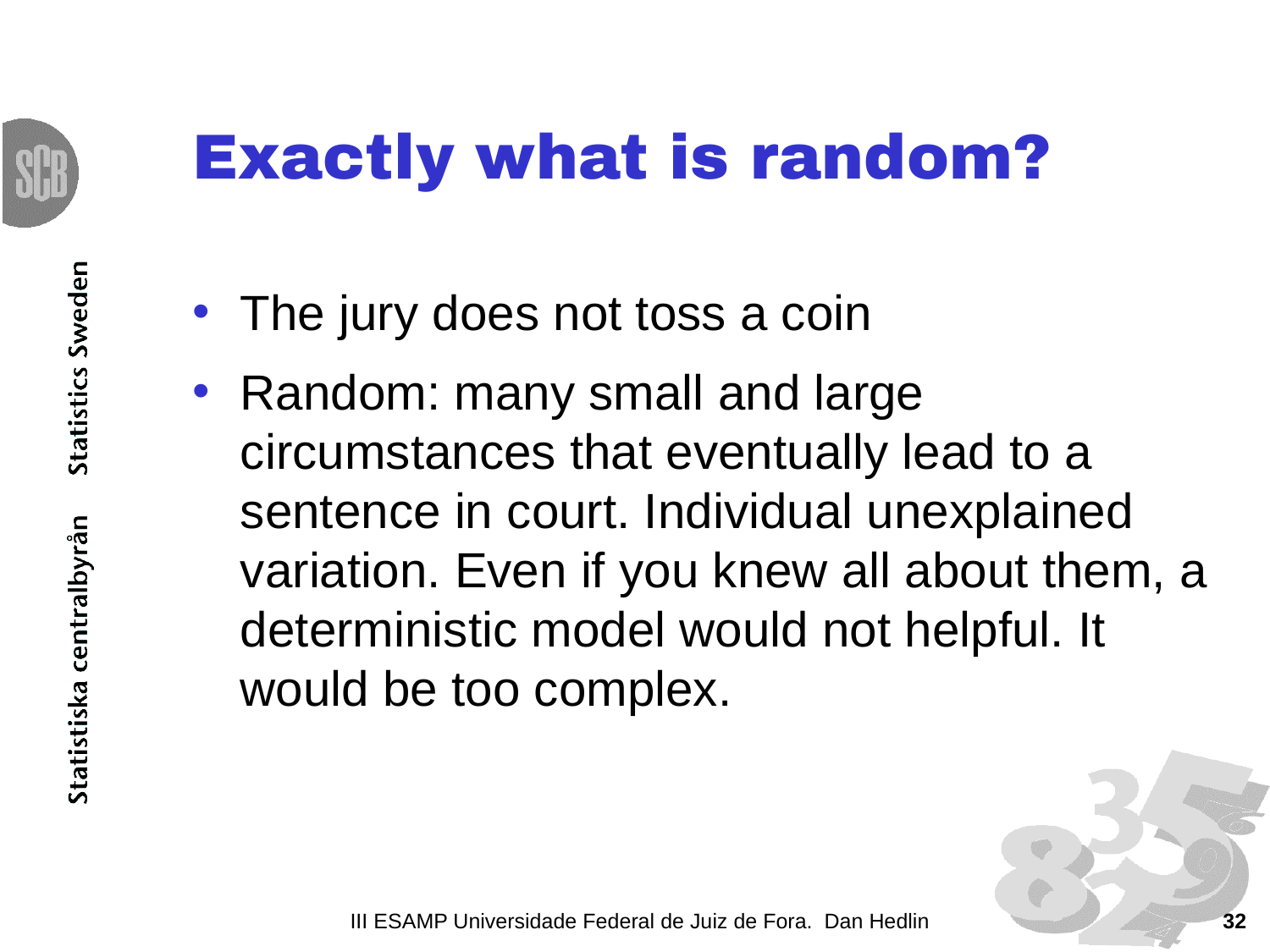

# Exactly what is random?
The jury does not toss a coin
Random: many small and large circumstances that eventually lead to a sentence in court. Individual unexplained variation. Even if you knew all about them, a deterministic model would not helpful. It would be too complex.
III ESAMP Universidade Federal de Juiz de Fora.  Dan Hedlin
32